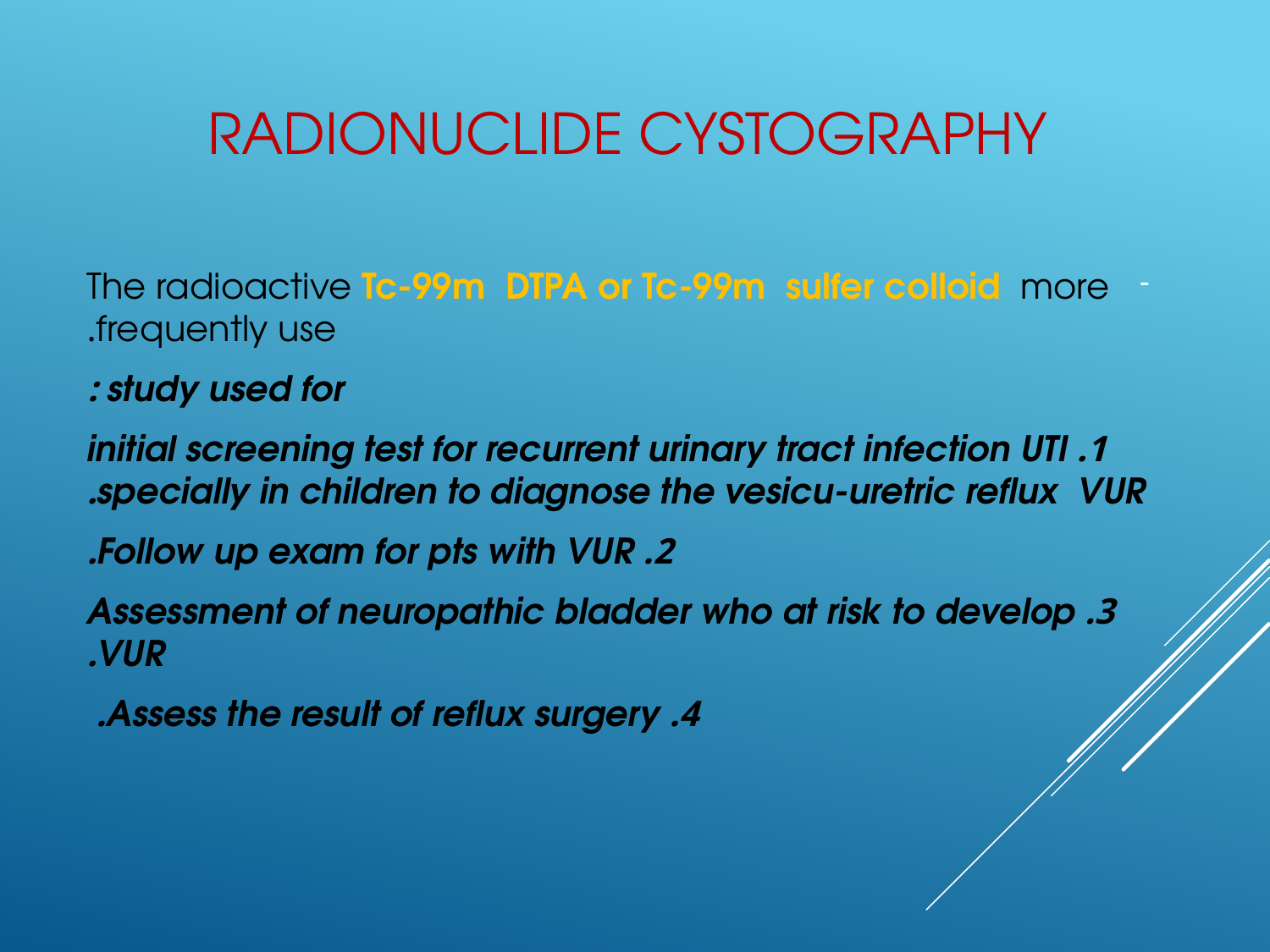

# radionuclide cystography
The radioactive Tc-99m  DTPA or Tc-99m  sulfer colloid  more frequently use.
study used for :
 1. initial screening test for recurrent urinary tract infection UTI specially in children to diagnose the vesicu-uretric reflux  VUR.
2. Follow up exam for pts with VUR.
3. Assessment of neuropathic bladder who at risk to develop VUR.
4. Assess the result of reflux surgery.